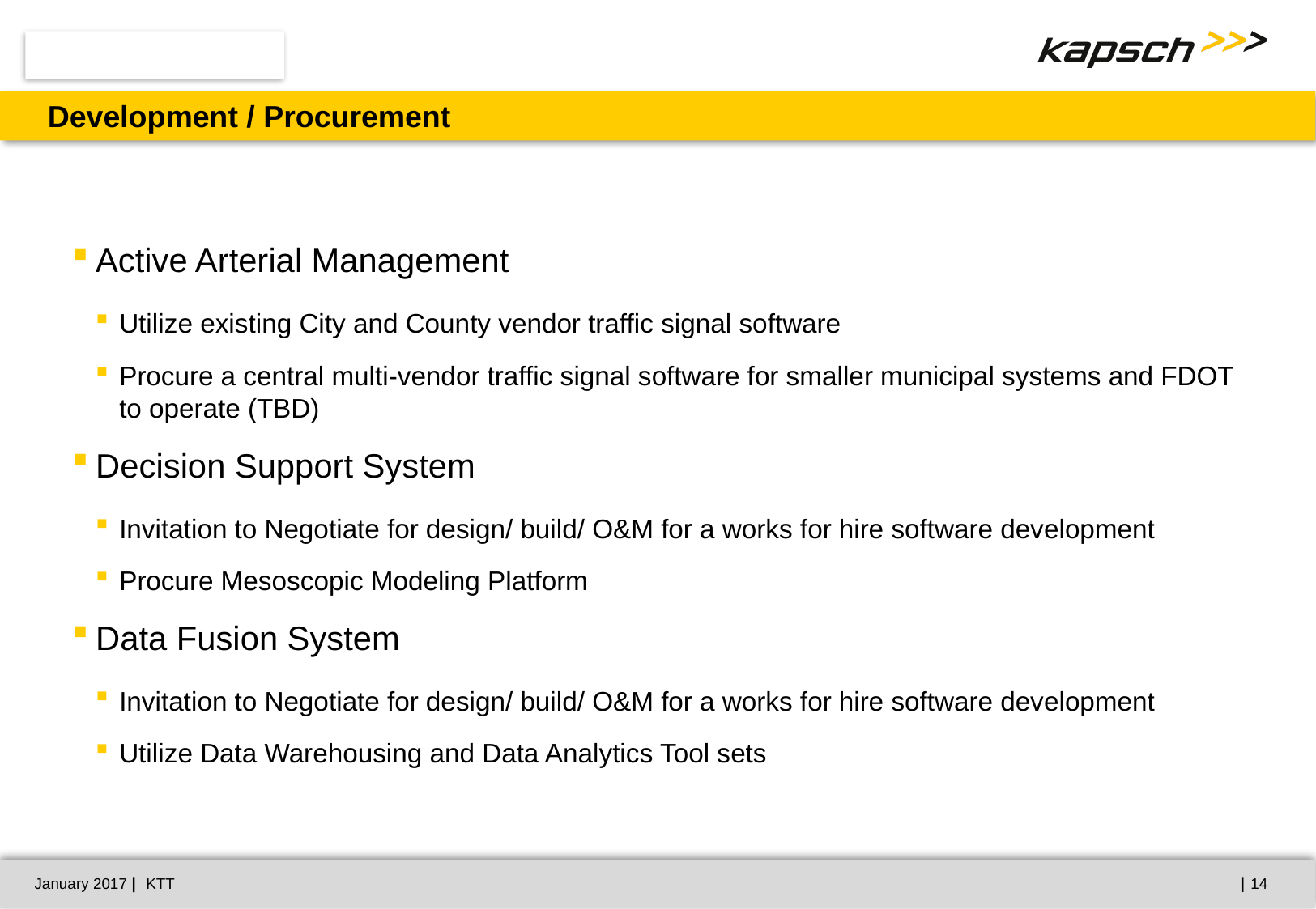

# Development / Procurement
Active Arterial Management
Utilize existing City and County vendor traffic signal software
Procure a central multi-vendor traffic signal software for smaller municipal systems and FDOT to operate (TBD)
Decision Support System
Invitation to Negotiate for design/ build/ O&M for a works for hire software development
Procure Mesoscopic Modeling Platform
Data Fusion System
Invitation to Negotiate for design/ build/ O&M for a works for hire software development
Utilize Data Warehousing and Data Analytics Tool sets

January 2017